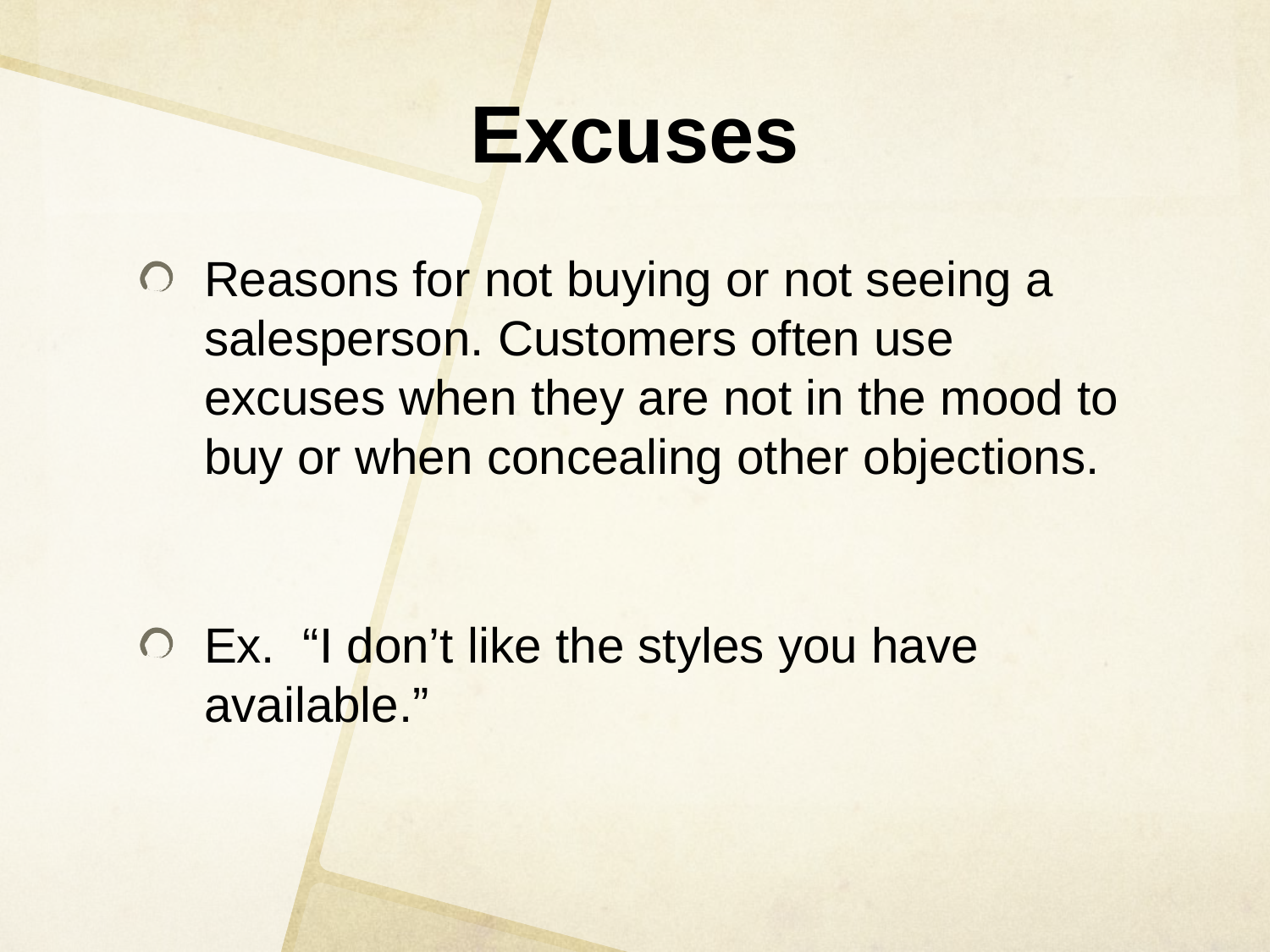

# Excuses
Reasons for not buying or not seeing a salesperson. Customers often use excuses when they are not in the mood to buy or when concealing other objections.

Ex.  “I don’t like the styles you have available.”